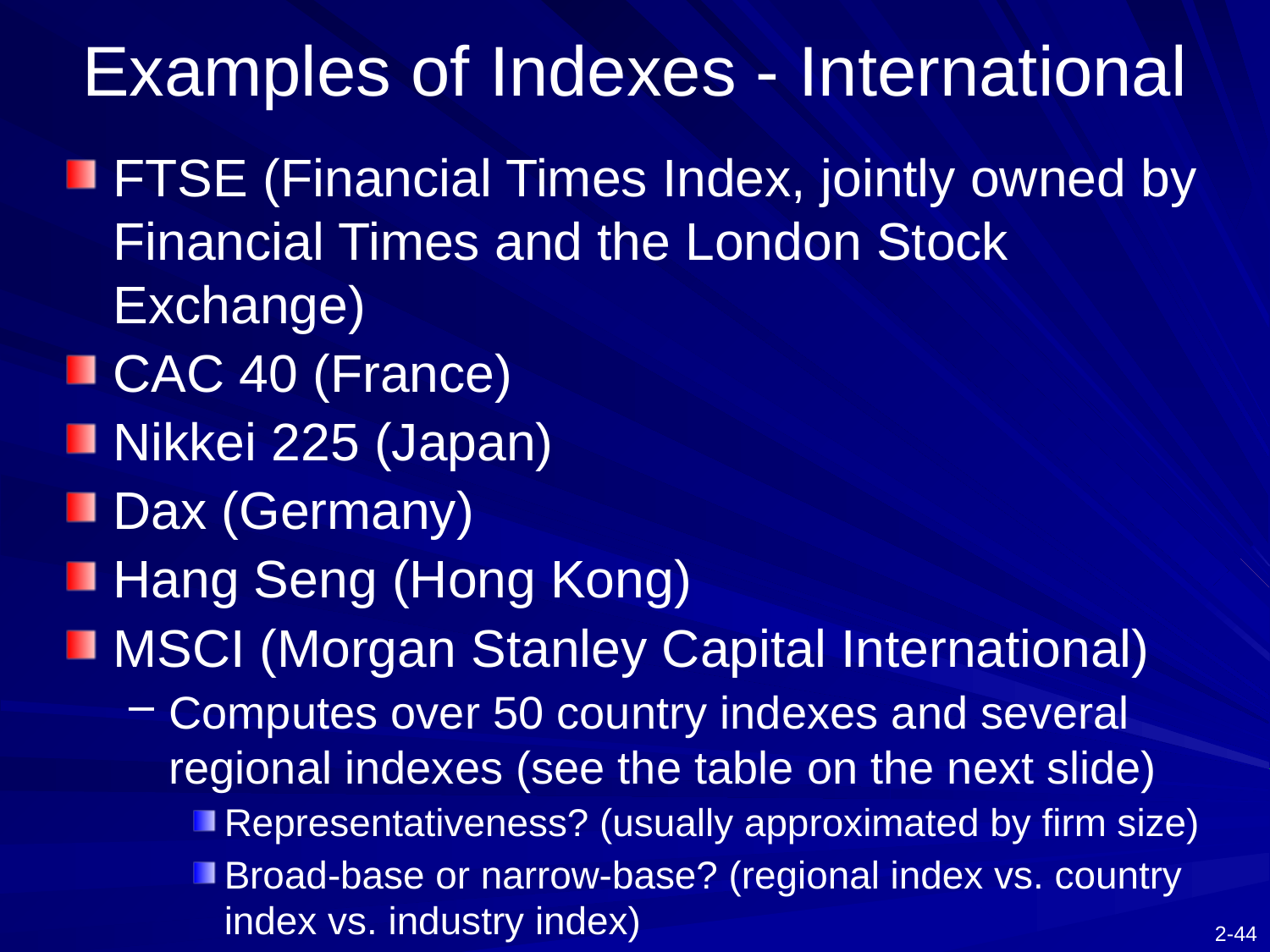

# Examples of Indexes - International
FTSE (Financial Times Index, jointly owned by Financial Times and the London Stock Exchange)
CAC 40 (France)
Nikkei 225 (Japan)
Dax (Germany)
Hang Seng (Hong Kong)
MSCI (Morgan Stanley Capital International)
Computes over 50 country indexes and several regional indexes (see the table on the next slide)
Representativeness? (usually approximated by firm size)
Broad-base or narrow-base? (regional index vs. country index vs. industry index)